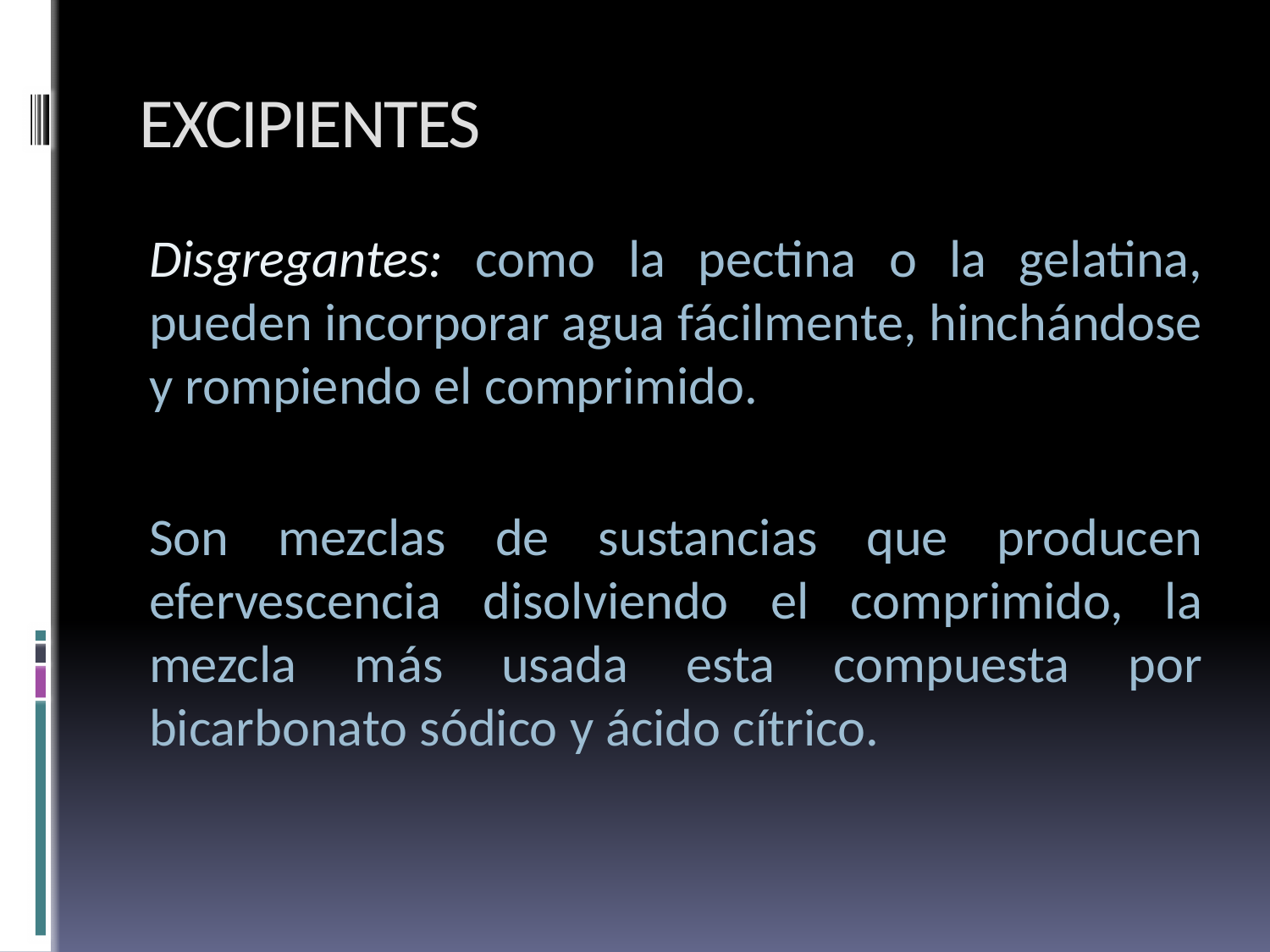

# EXCIPIENTES
	Disgregantes: como la pectina o la gelatina, pueden incorporar agua fácilmente, hinchándose y rompiendo el comprimido.

	Son mezclas de sustancias que producen efervescencia disolviendo el comprimido, la mezcla más usada esta compuesta por bicarbonato sódico y ácido cítrico.